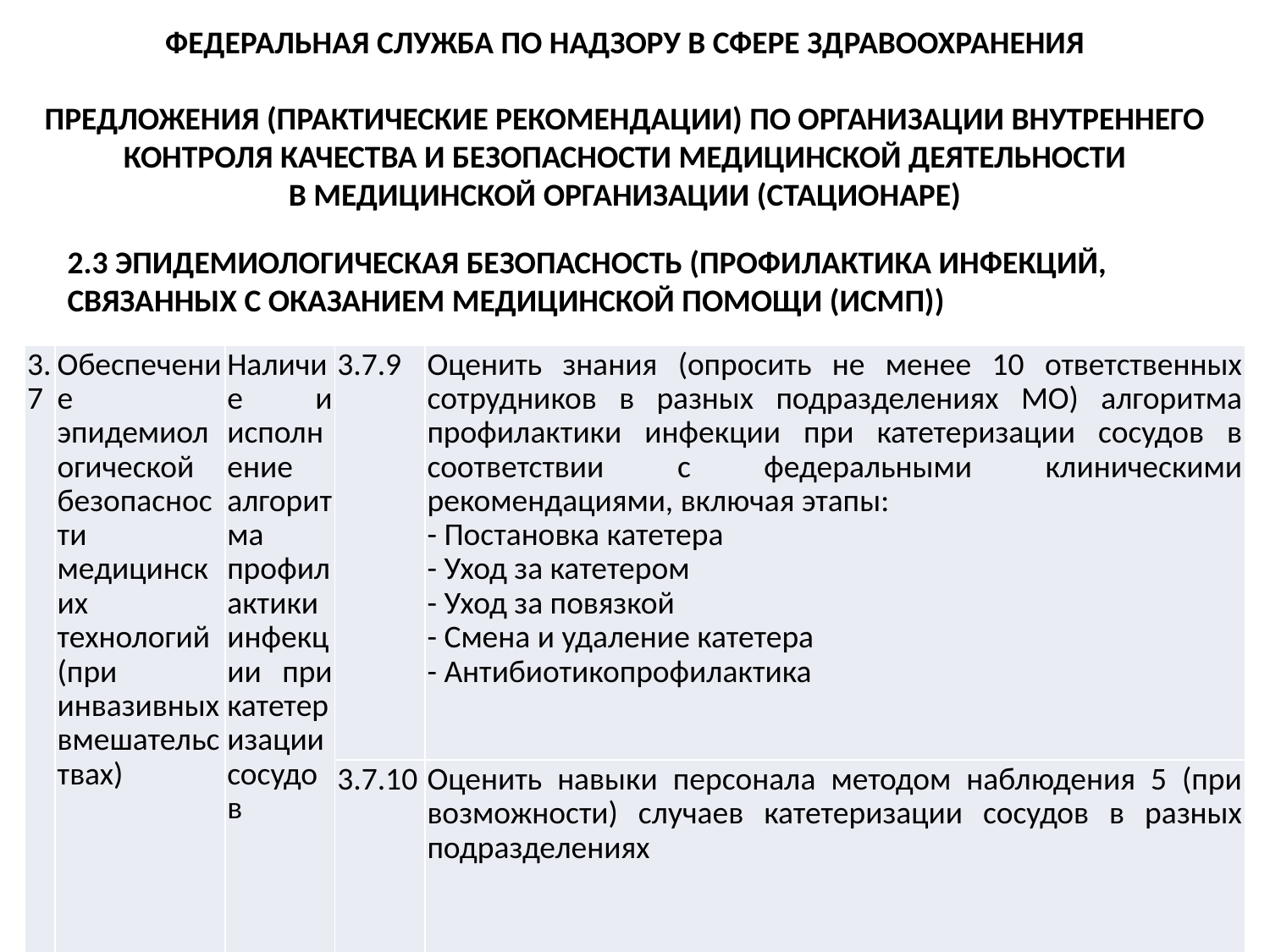

ФЕДЕРАЛЬНАЯ СЛУЖБА ПО НАДЗОРУ В СФЕРЕ ЗДРАВООХРАНЕНИЯ

ПРЕДЛОЖЕНИЯ (ПРАКТИЧЕСКИЕ РЕКОМЕНДАЦИИ) ПО ОРГАНИЗАЦИИ ВНУТРЕННЕГО КОНТРОЛЯ КАЧЕСТВА И БЕЗОПАСНОСТИ МЕДИЦИНСКОЙ ДЕЯТЕЛЬНОСТИ
В МЕДИЦИНСКОЙ ОРГАНИЗАЦИИ (СТАЦИОНАРЕ)
2.3 ЭПИДЕМИОЛОГИЧЕСКАЯ БЕЗОПАСНОСТЬ (ПРОФИЛАКТИКА ИНФЕКЦИЙ, СВЯЗАННЫХ С ОКАЗАНИЕМ МЕДИЦИНСКОЙ ПОМОЩИ (ИСМП))
| 3.7 | Обеспечение эпидемиологической безопасности медицинских технологий (при инвазивных вмешательствах) | Наличие и исполнение алгоритма профилактики инфекции при катетеризации сосудов | 3.7.9 | Оценить знания (опросить не менее 10 ответственных сотрудников в разных подразделениях МО) алгоритма профилактики инфекции при катетеризации сосудов в соответствии с федеральными клиническими рекомендациями, включая этапы: - Постановка катетера - Уход за катетером - Уход за повязкой - Смена и удаление катетера - Антибиотикопрофилактика |
| --- | --- | --- | --- | --- |
|  |  |  | 3.7.10 | Оценить навыки персонала методом наблюдения 5 (при возможности) случаев катетеризации сосудов в разных подразделениях |